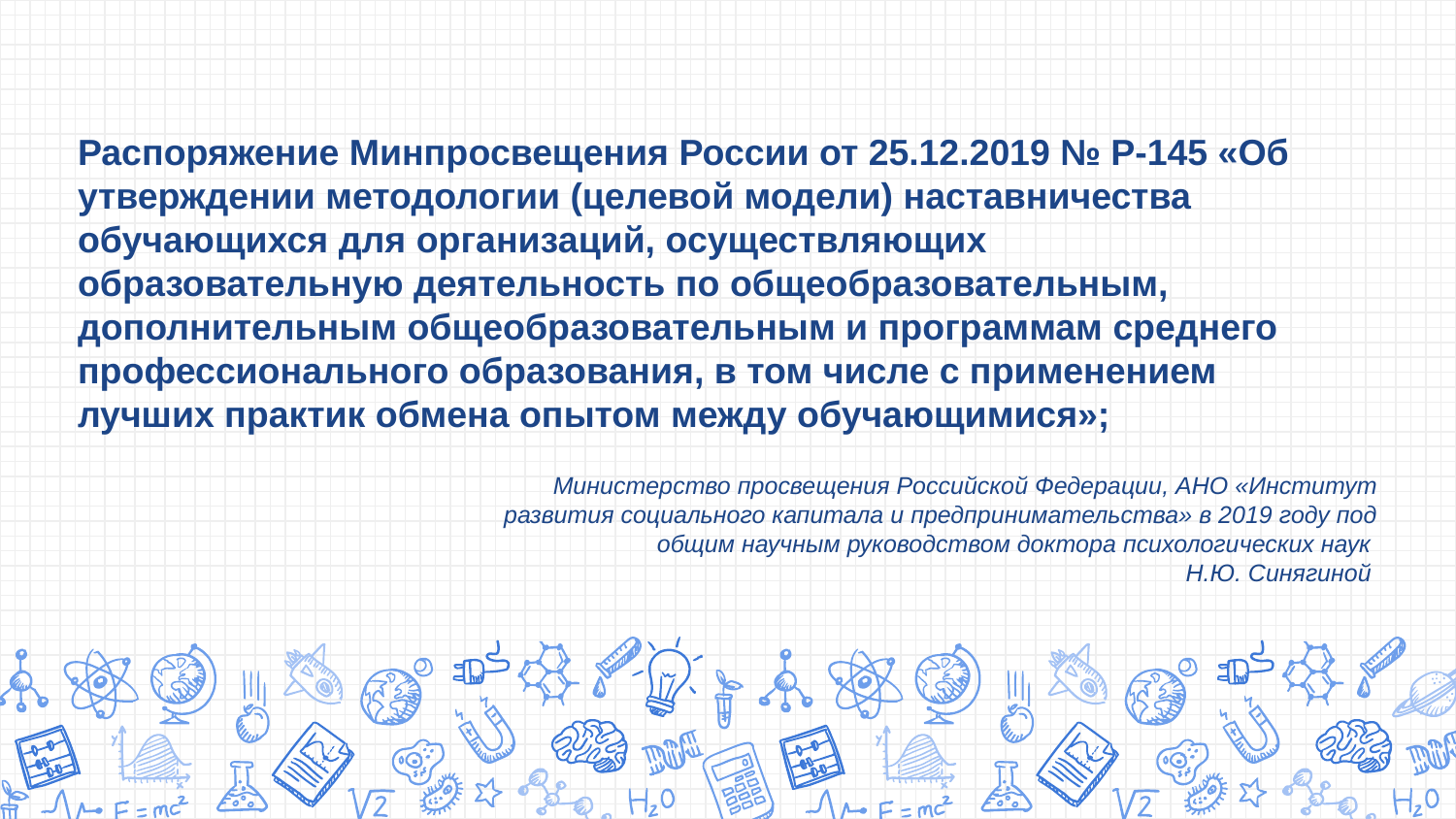

# Распоряжение Минпросвещения России от 25.12.2019 № Р‑145 «Об утверждении методологии (целевой модели) наставничества обучающихся для организаций, осуществляющих образовательную деятельность по общеобразовательным, дополнительным общеобразовательным и программам среднего профессионального образования, в том числе с применением лучших практик обмена опытом между обучающимися»;
Министерство просвещения Российской Федерации, АНО «Институт развития социального капитала и предпринимательства» в 2019 году под общим научным руководством доктора психологических наук
Н.Ю. Синягиной